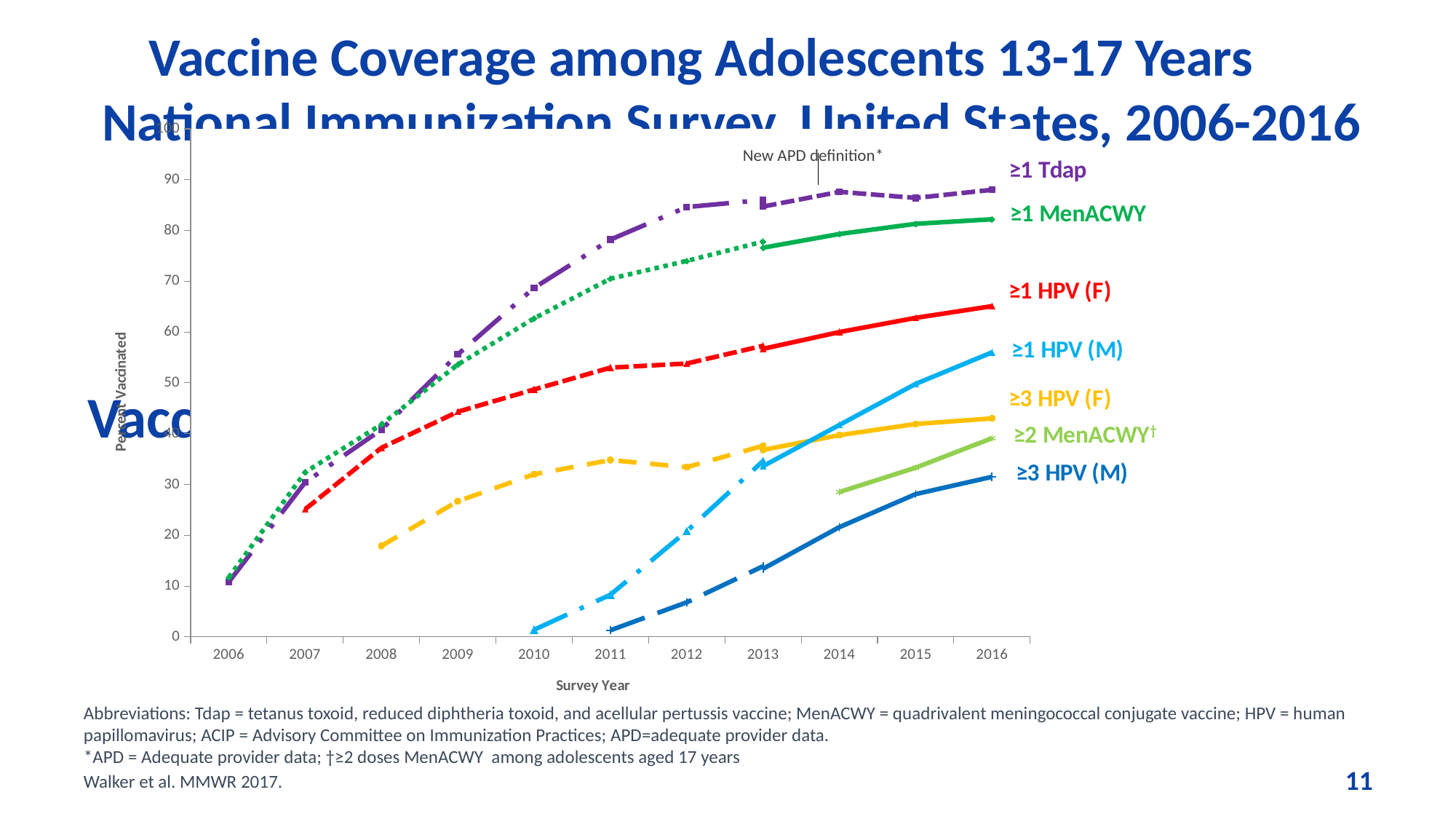

Vaccine Coverage among Adolescents 13-17 Years      National Immunization Survey, United States, 2006-2016

### Chart

| Category | ≥1 Tdap | Column1 | ≥1 MenACWY† | Column2 | ≥2 MenACWY§ | ≥1 HPV (females)¶ | Column3 | ≥3 HPV (females)¶ | Column4 | ≥1 HPV (males)¶ | Column5 | ≥3 HPV (males)¶ | Column6 |
|---|---|---|---|---|---|---|---|---|---|---|---|---|---|
| 2006 | 10.8 | None | 11.7 | None | None | None | None | None | None | None | None | None | None |
| 2007 | 30.4 | None | 32.4 | None | None | 25.1 | None | None | None | None | None | None | None |
| 2008 | 40.8 | None | 41.8 | None | None | 37.2 | None | 17.9 | None | None | None | None | None |
| 2009 | 55.6 | None | 53.6 | None | None | 44.3 | None | 26.7 | None | None | None | None | None |
| 2010 | 68.7 | None | 62.7 | None | None | 48.7 | None | 32.0 | None | 1.4 | None | None | None |
| 2011 | 78.2 | None | 70.5 | None | None | 53.0 | None | 34.8 | None | 8.3 | None | 1.3 | None |
| 2012 | 84.6 | None | 74.0 | None | None | 53.8 | None | 33.4 | None | 20.8 | None | 6.8 | None |
| 2013 | 86.0 | 84.7 | 77.8 | 76.6 | None | 57.3 | 56.7 | 37.6 | 36.8 | 34.6 | 33.6 | 13.9 | 13.4 |
| 2014 | None | 87.6 | None | 79.3 | 28.5 | None | 60.0 | None | 39.7 | None | 41.7 | None | 21.6 |
| 2015 | None | 86.4 | None | 81.3 | 33.3 | None | 62.8 | None | 41.9 | None | 49.8 | None | 28.1 |
| 2016 | None | 88.0 | None | 82.2 | 39.1 | None | 65.1 | None | 43.0 | None | 56.0 | None | 31.5 |
New APD definition*
New APD definition*
# Vaccine Coverage
11

Abbreviations: Tdap = tetanus toxoid, reduced diphtheria toxoid, and acellular pertussis vaccine; MenACWY = quadrivalent meningococcal conjugate vaccine; HPV = human papillomavirus; ACIP = Advisory Committee on Immunization Practices; APD=adequate provider data.
*APD = Adequate provider data; †≥2 doses MenACWY  among adolescents aged 17 years
Walker et al. MMWR 2017.